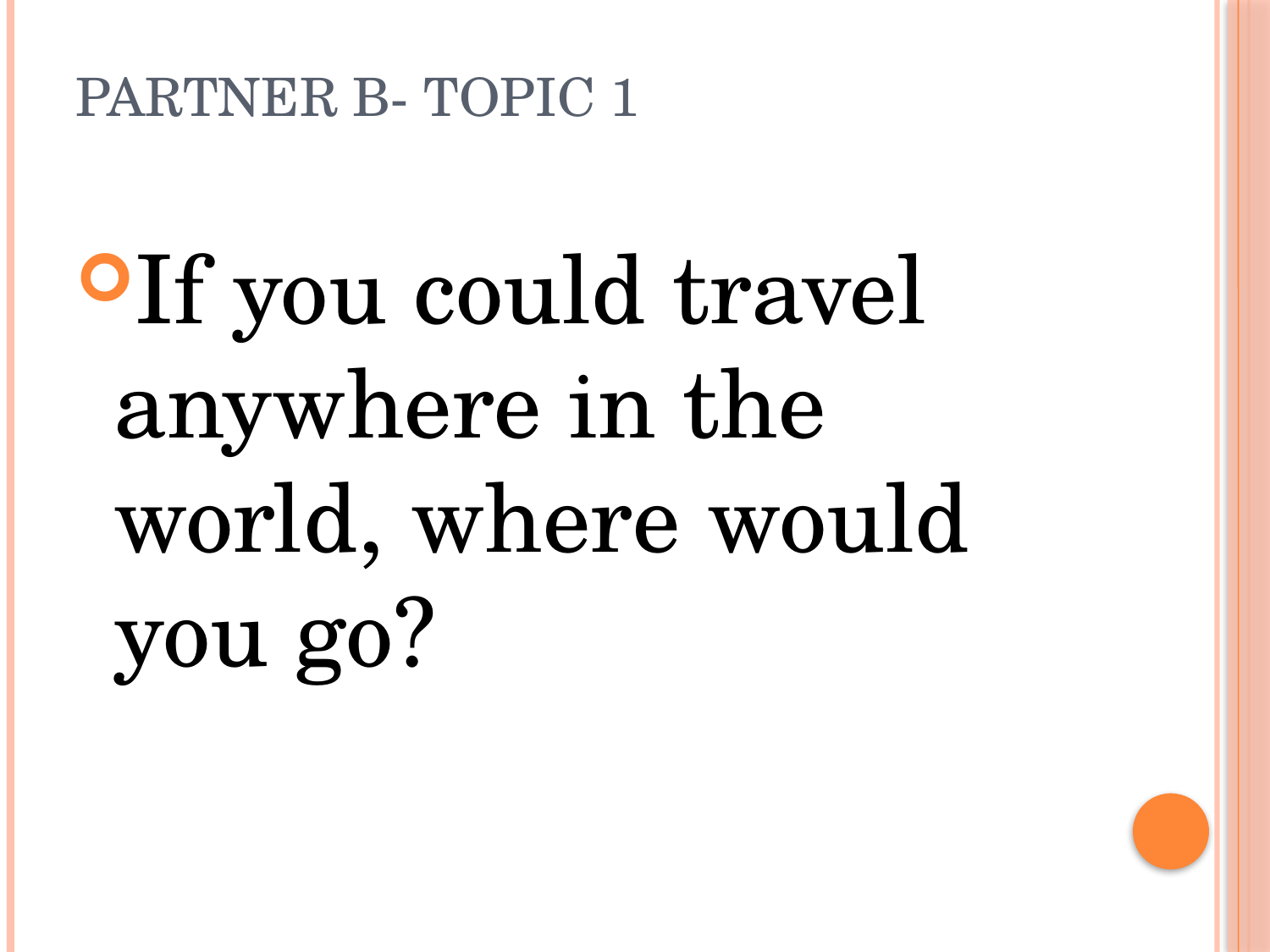

# PARTNER B- Topic 1
If you could travel anywhere in the world, where would you go?